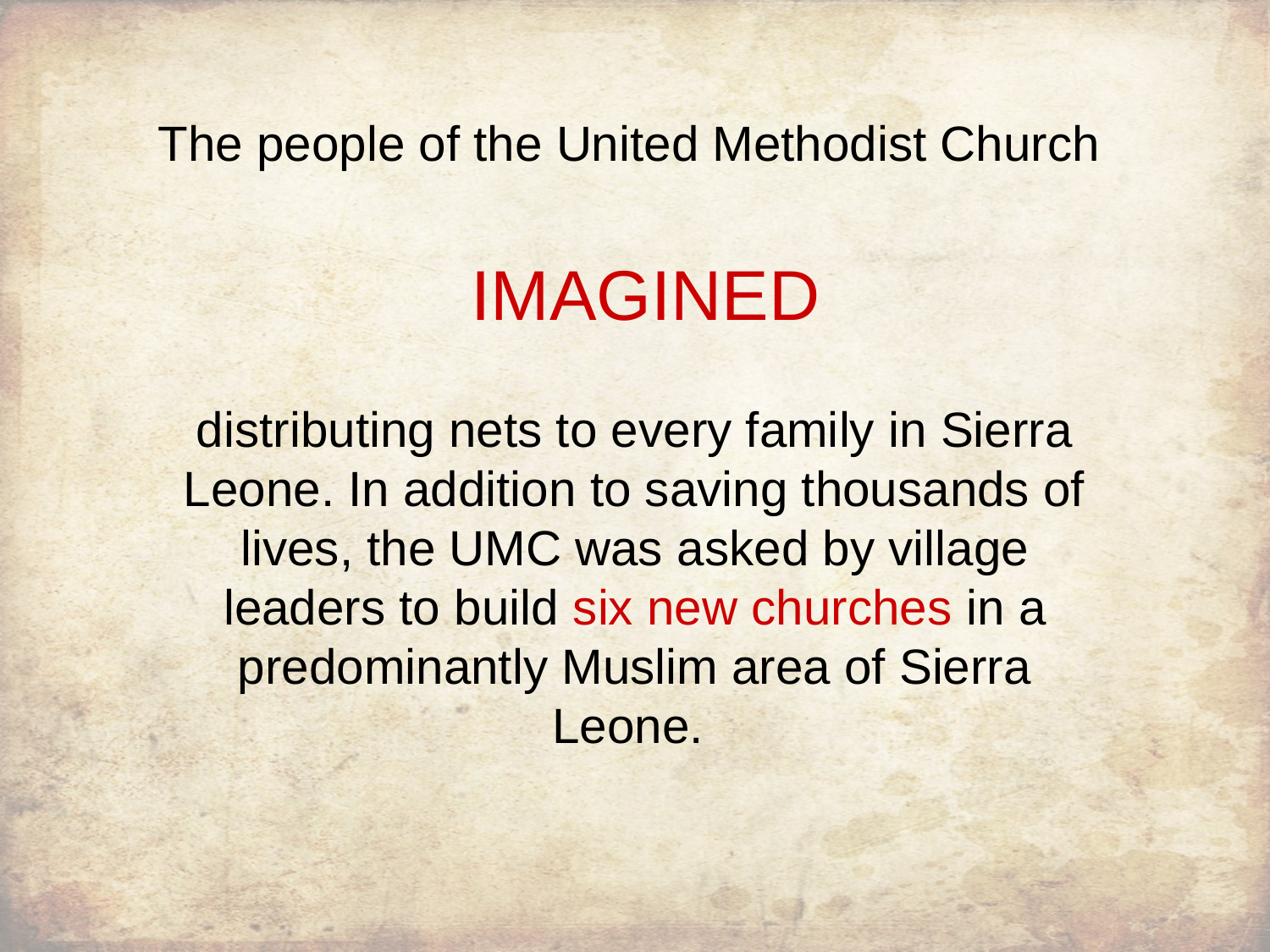

The people of the United Methodist Church
IMAGINED
distributing nets to every family in Sierra Leone. In addition to saving thousands of lives, the UMC was asked by village leaders to build six new churches in a predominantly Muslim area of Sierra Leone.